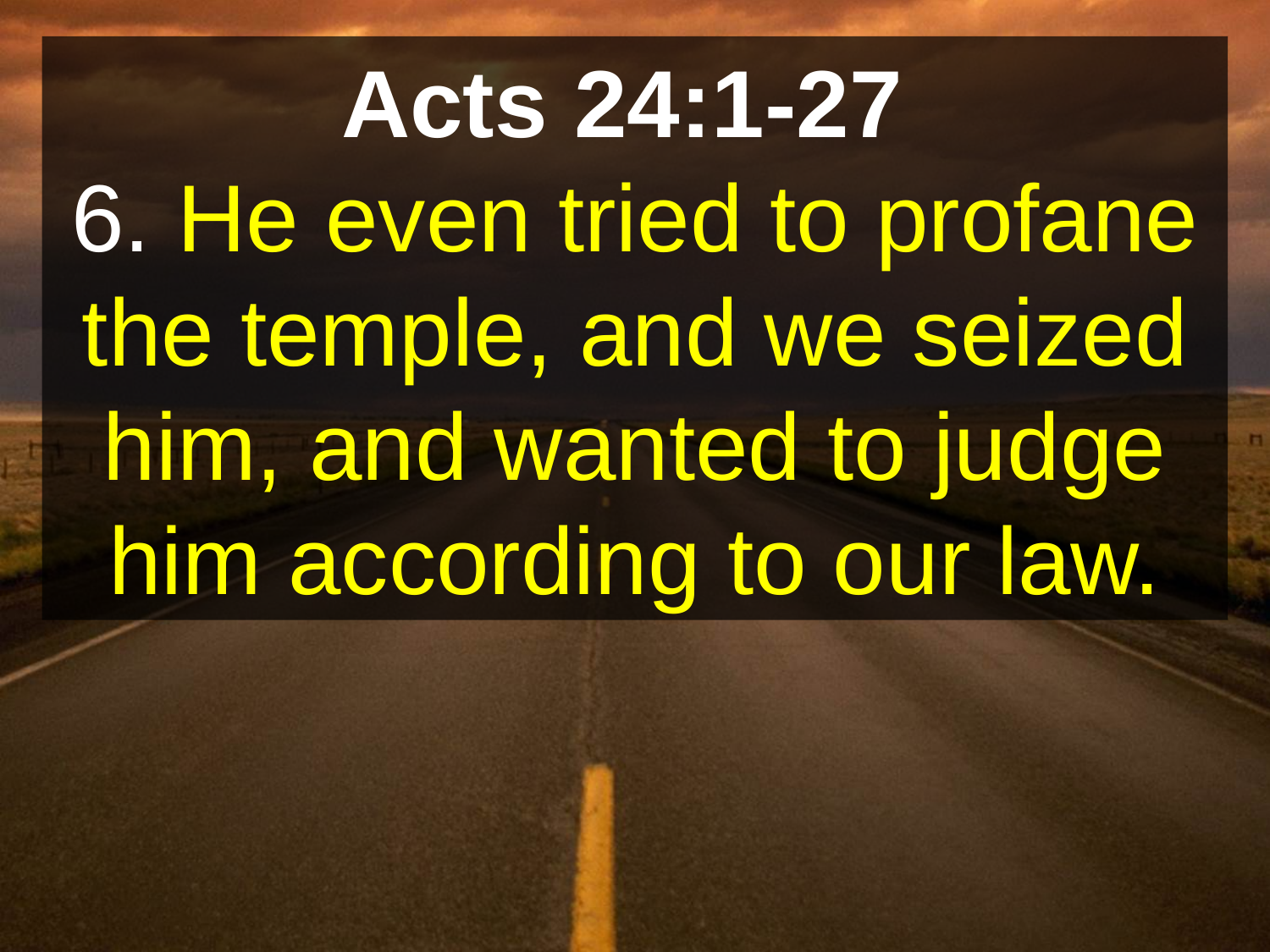

Acts 24:1-27
6. He even tried to profane the temple, and we seized him, and wanted to judge him according to our law.